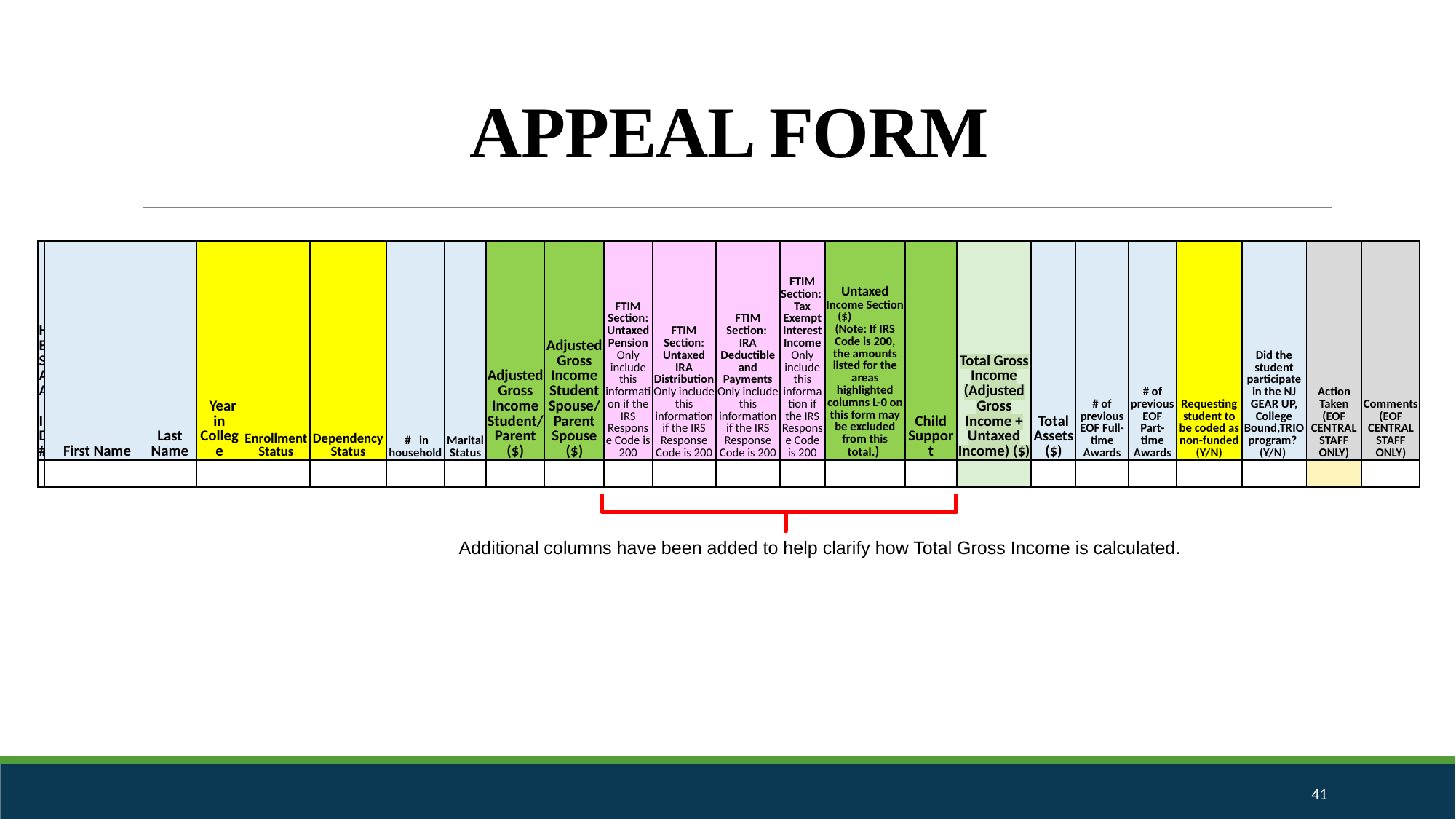

# APPEAL FORM
| HESAA ID# | First Name | Last Name | Year in College | Enrollment Status | Dependency Status | #   in household | Marital Status | Adjusted Gross Income Student/ Parent ($) | Adjusted Gross Income Student Spouse/ Parent Spouse ($) | FTIM Section: Untaxed Pension Only include this information if the IRS Response Code is 200 | FTIM Section: Untaxed IRA Distribution Only include this information if the IRS Response Code is 200 | FTIM Section: IRA Deductible and Payments Only include this information if the IRS Response Code is 200 | FTIM Section: Tax Exempt Interest Income Only include this information if the IRS Response Code is 200 | Untaxed Income Section ($) (Note: If IRS Code is 200, the amounts listed for the areas highlighted columns L-0 on this form may be excluded from this total.) | Child Support | Total Gross Income (Adjusted Gross Income + Untaxed Income) ($) | Total Assets ($) | # of previous EOF Full-time Awards | # of previous EOF Part-time Awards | Requesting student to be coded as non-funded (Y/N) | Did the student participate in the NJ GEAR UP, College Bound,TRIO program?  (Y/N) | Action Taken (EOF CENTRAL STAFF ONLY) | Comments (EOF CENTRAL STAFF ONLY) |
| --- | --- | --- | --- | --- | --- | --- | --- | --- | --- | --- | --- | --- | --- | --- | --- | --- | --- | --- | --- | --- | --- | --- | --- |
|  |  |  |  |  |  |  |  |  |  |  |  |  |  |  |  |  |  |  |  |  |  |  |  |

Additional columns have been added to help clarify how Total Gross Income is calculated.
41